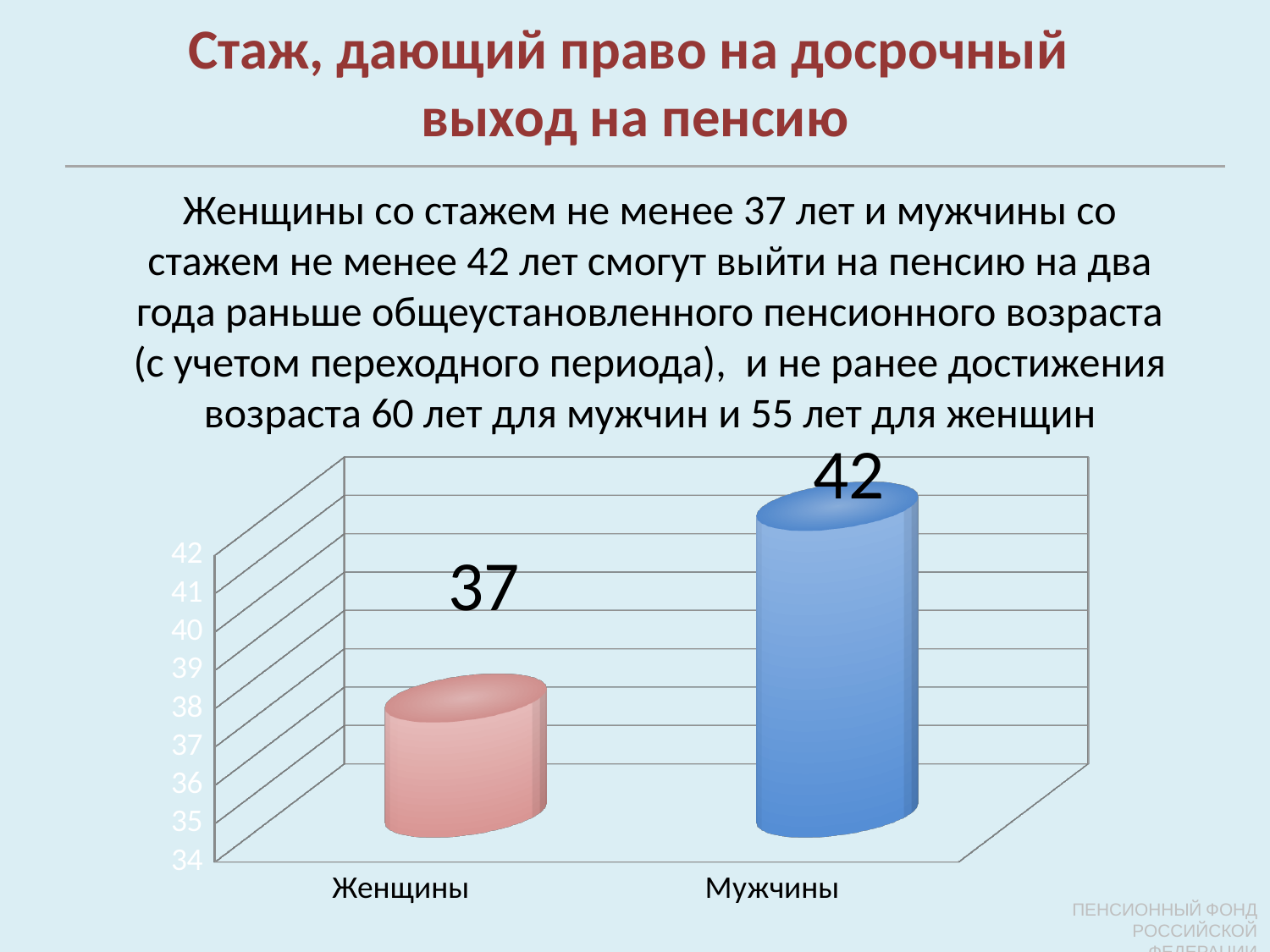

Стаж, дающий право на досрочный
выход на пенсию
Женщины со стажем не менее 37 лет и мужчины со стажем не менее 42 лет смогут выйти на пенсию на два года раньше общеустановленного пенсионного возраста (с учетом переходного периода),  и не ранее достижения возраста 60 лет для мужчин и 55 лет для женщин

[unsupported chart]

[unsupported chart]